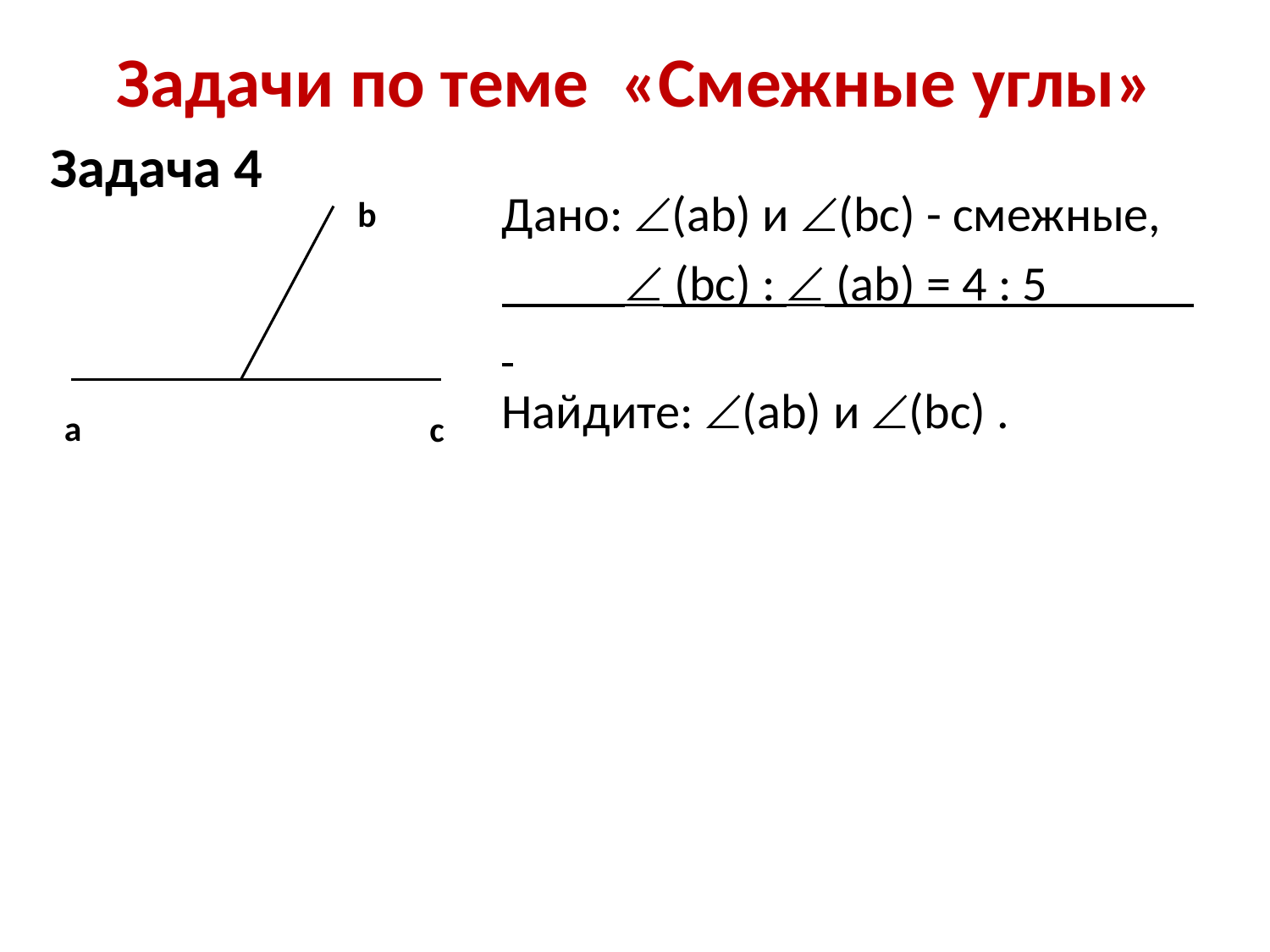

# Задачи по теме  «Смежные углы»
Задача 4
Дано: ∠(ab) и ∠(bc) - смежные,
           ∠ (bc) : ∠ (ab) = 4 : 5
Найдите: ∠(ab) и ∠(bc) .

b
a
c